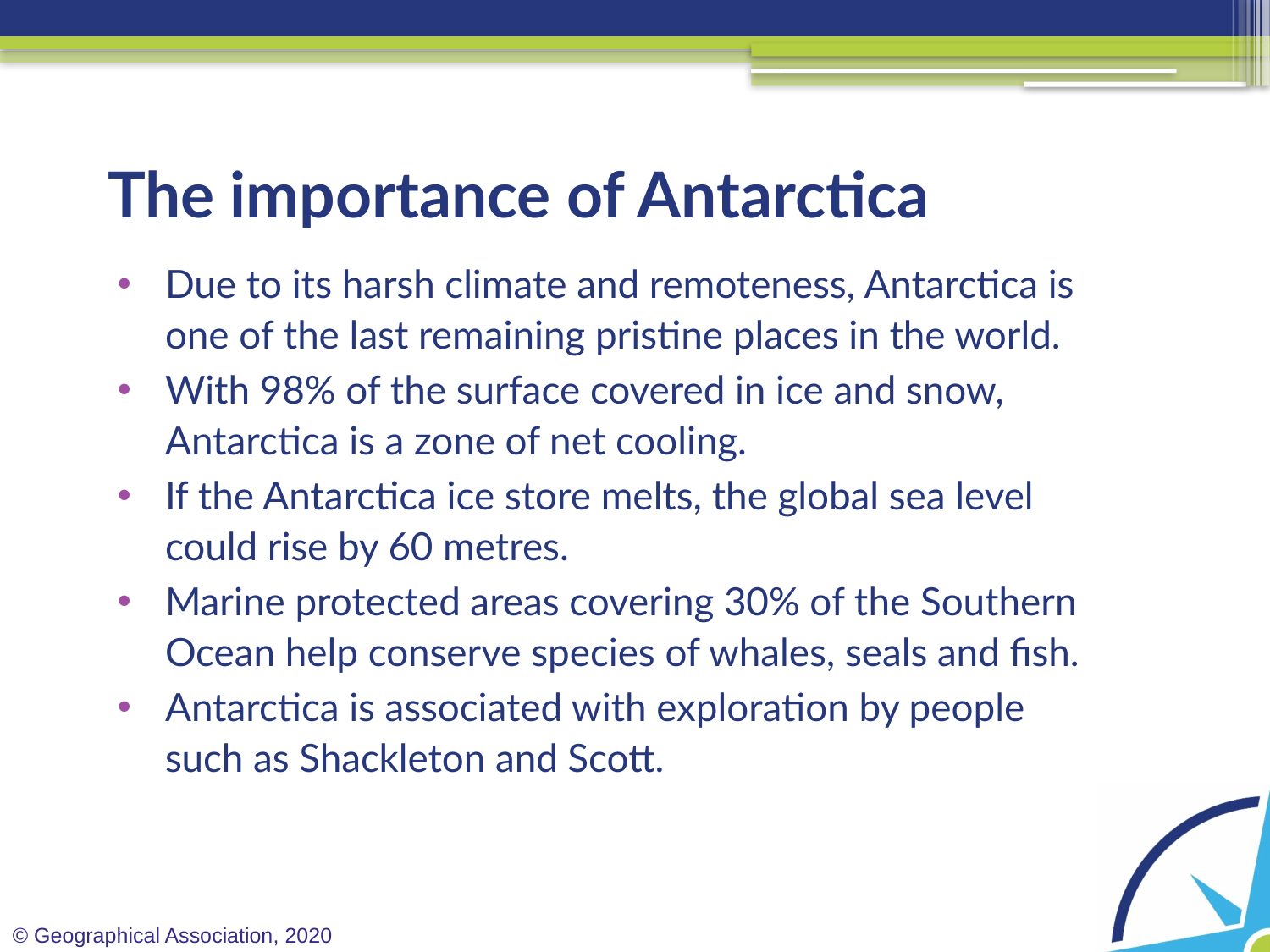

# The importance of Antarctica
Due to its harsh climate and remoteness, Antarctica is one of the last remaining pristine places in the world.
With 98% of the surface covered in ice and snow, Antarctica is a zone of net cooling.
If the Antarctica ice store melts, the global sea level could rise by 60 metres.
Marine protected areas covering 30% of the Southern Ocean help conserve species of whales, seals and fish.
Antarctica is associated with exploration by people such as Shackleton and Scott.